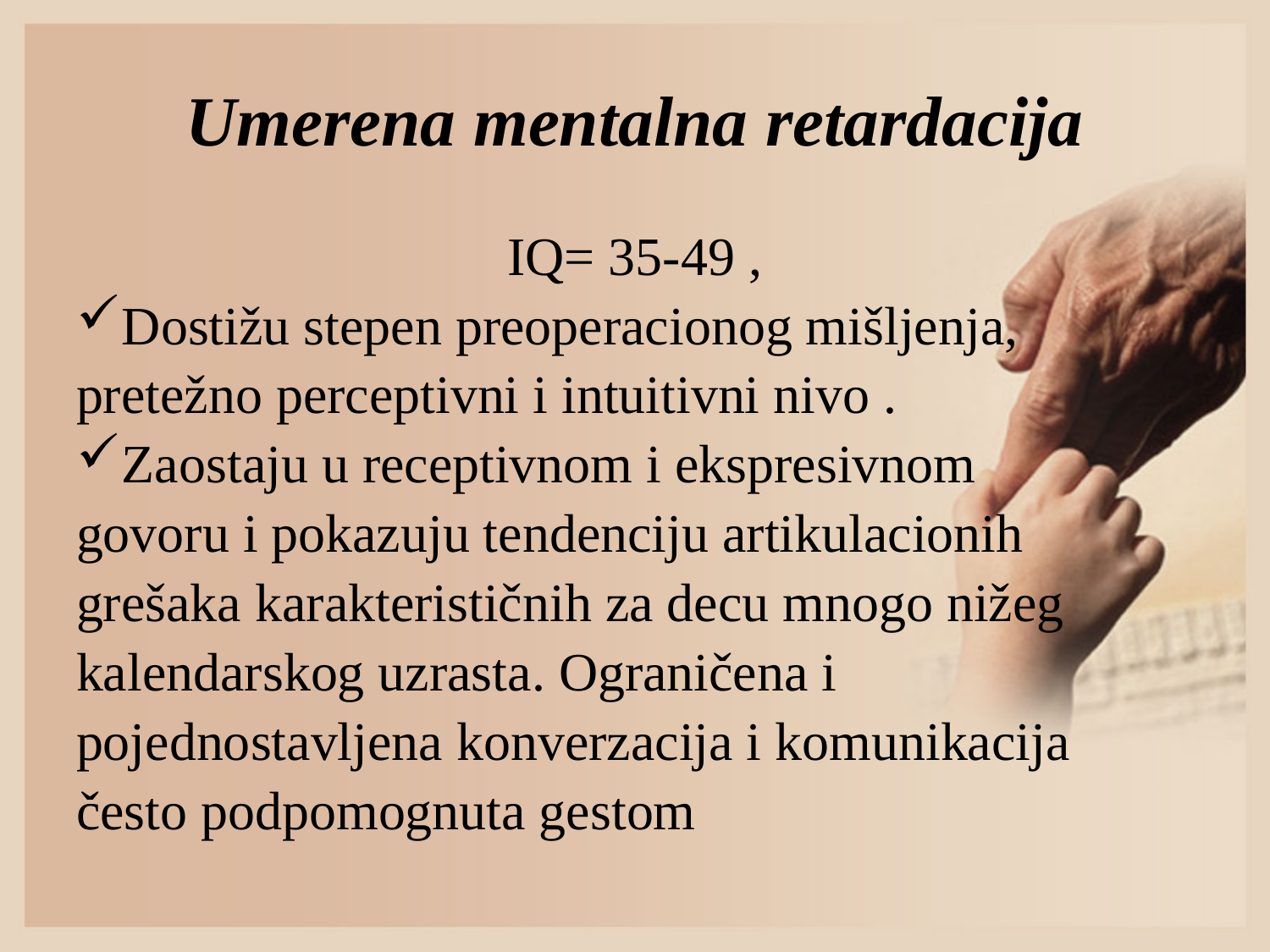

# Umerena mentalna retardacija
 IQ= 35-49 ,
Dostižu stepen preoperacionog mišljenja,
pretežno perceptivni i intuitivni nivo .
Zaostaju u receptivnom i ekspresivnom
govoru i pokazuju tendenciju artikulacionih
grešaka karakterističnih za decu mnogo nižeg
kalendarskog uzrasta. Ograničena i
pojednostavljena konverzacija i komunikacija
često podpomognuta gestom